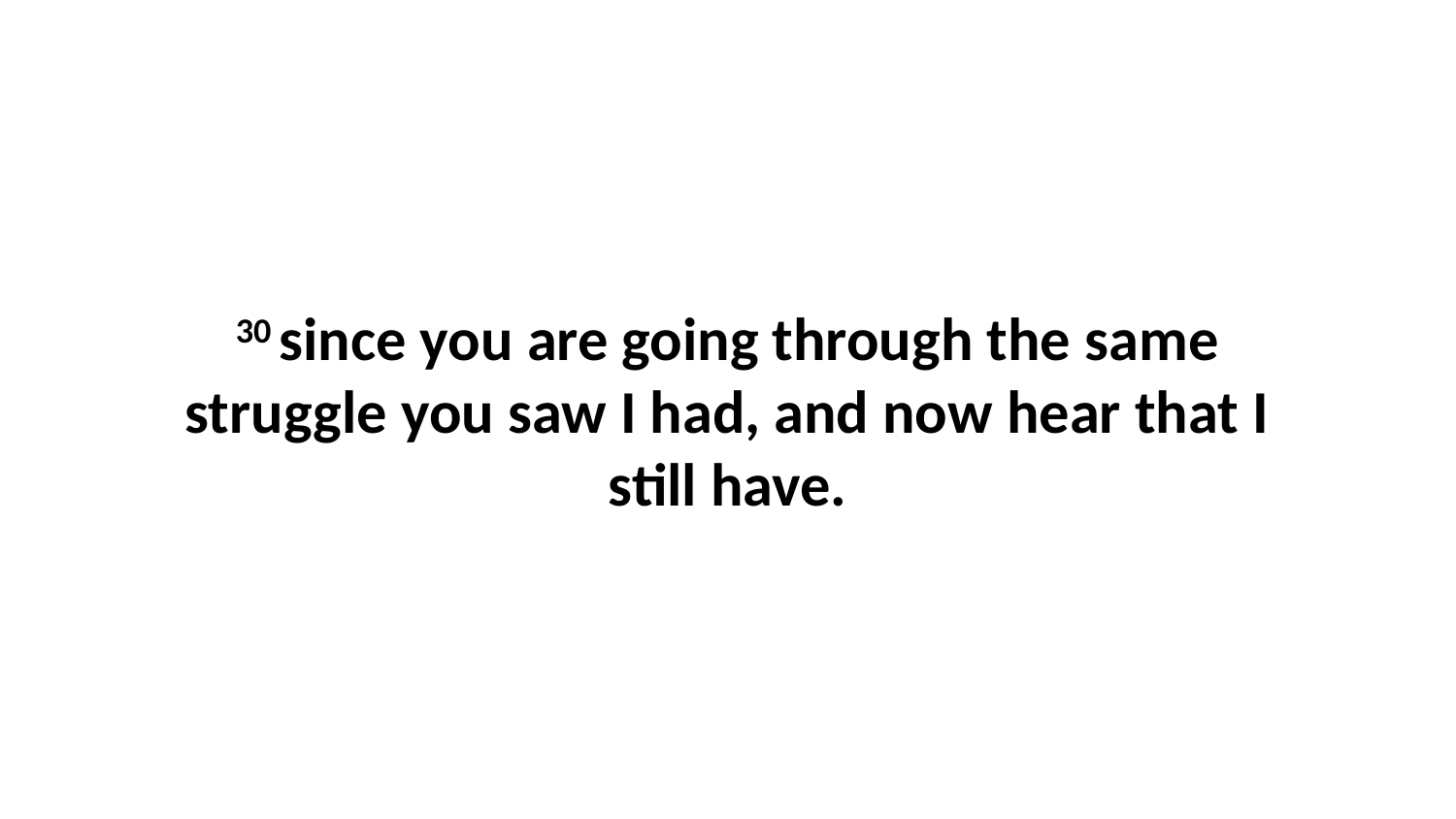

30 since you are going through the same struggle you saw I had, and now hear that I still have.